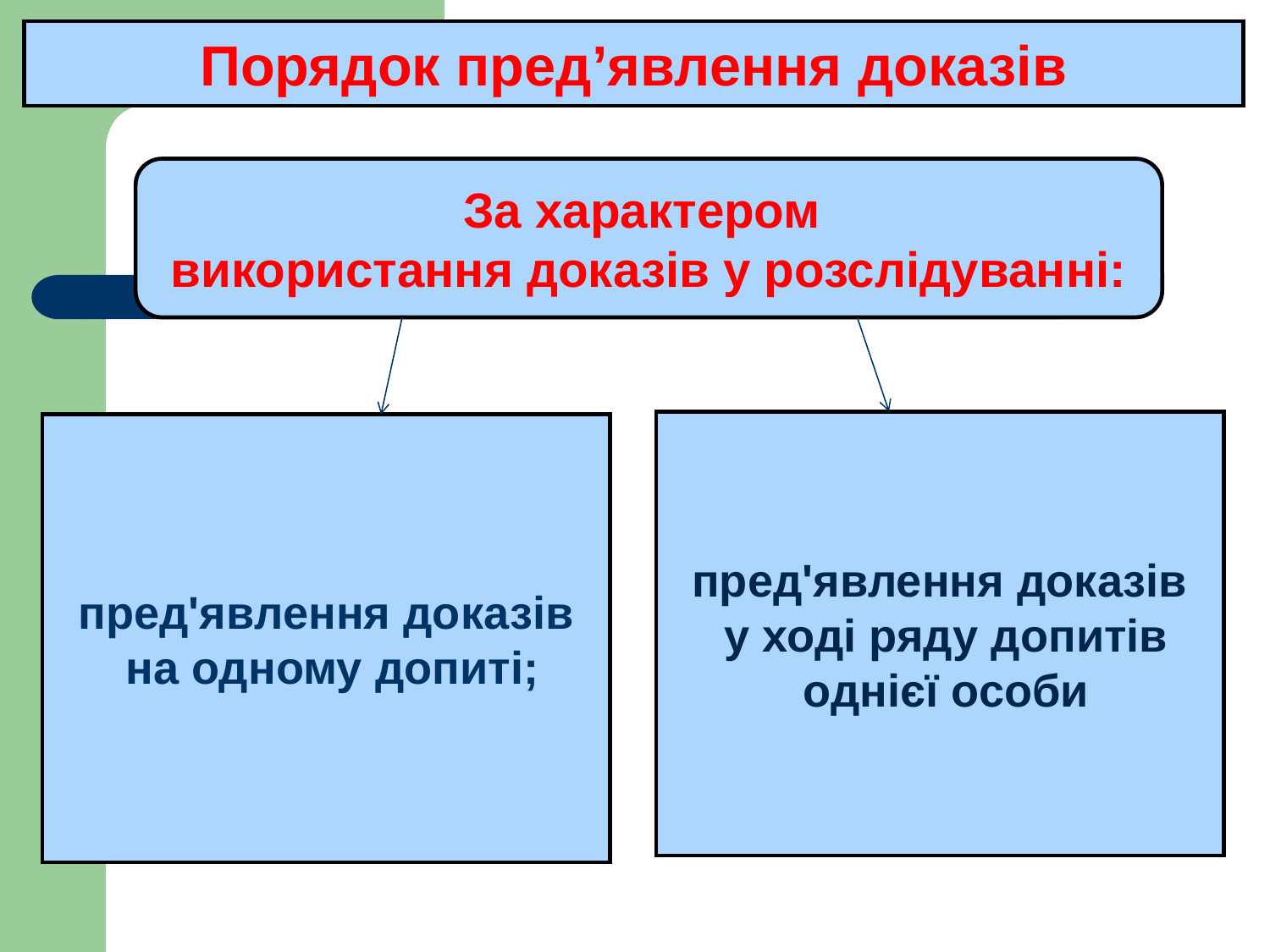

Порядок пред’явлення доказів
#
За характером
використання доказів у розслідуванні:
пред'явлення доказів
 у ході ряду допитів
 однієї особи
пред'явлення доказів
 на одному допиті;